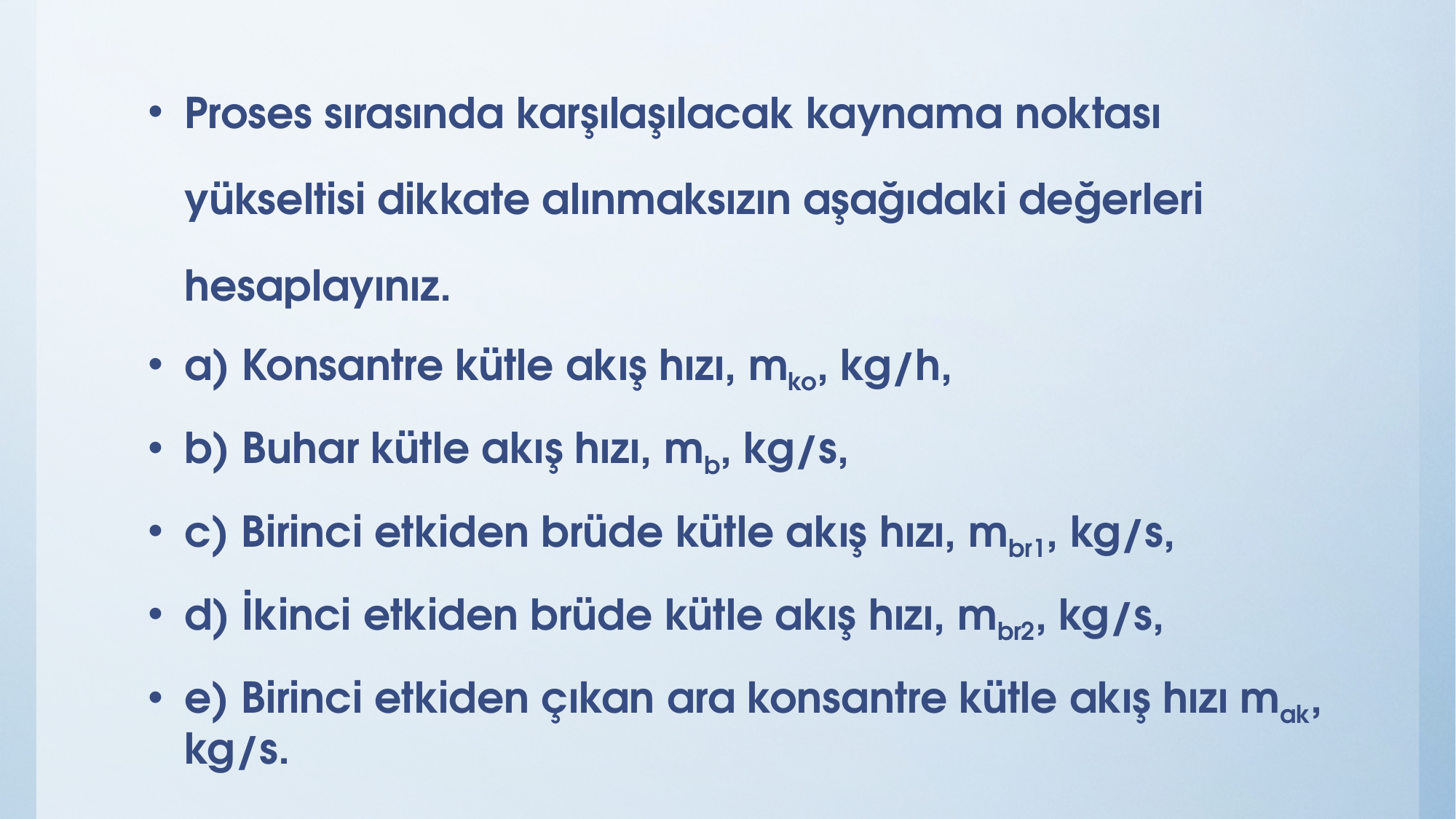

Proses sırasında karşılaşılacak kaynama noktası yükseltisi dikkate alınmaksızın aşağıdaki değerleri hesaplayınız.
a) Konsantre kütle akış hızı, mko, kg/h,
b) Buhar kütle akış hızı, mb, kg/s,
c) Birinci etkiden brüde kütle akış hızı, mbr1, kg/s,
d) İkinci etkiden brüde kütle akış hızı, mbr2, kg/s,
e) Birinci etkiden çıkan ara konsantre kütle akış hızı mak, kg/s.